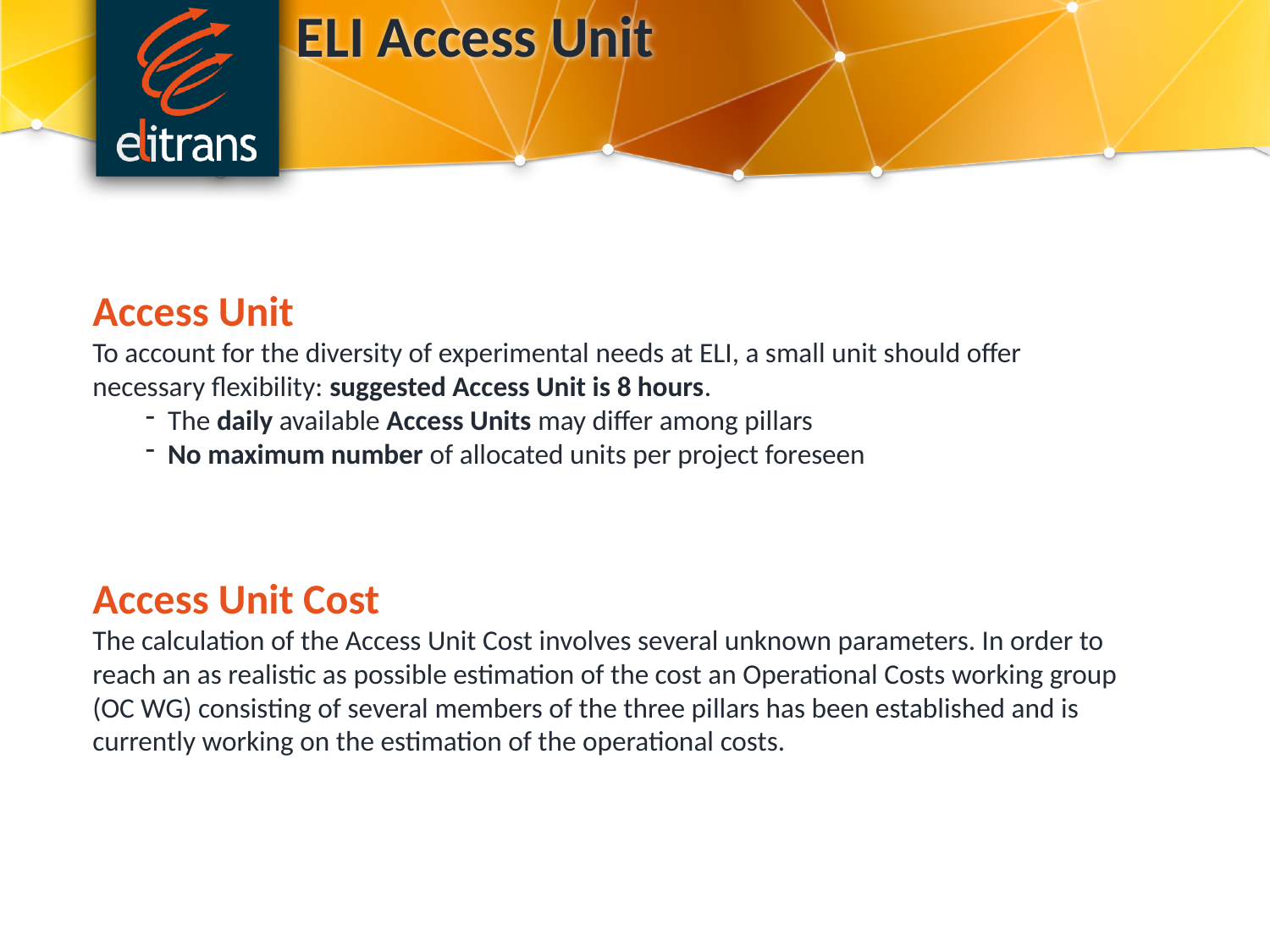

ELI Access Unit

Access Unit
To account for the diversity of experimental needs at ELI, a small unit should offer necessary flexibility: suggested Access Unit is 8 hours.
The daily available Access Units may differ among pillars
No maximum number of allocated units per project foreseen

Access Unit Cost
The calculation of the Access Unit Cost involves several unknown parameters. In order to reach an as realistic as possible estimation of the cost an Operational Costs working group (OC WG) consisting of several members of the three pillars has been established and is currently working on the estimation of the operational costs.